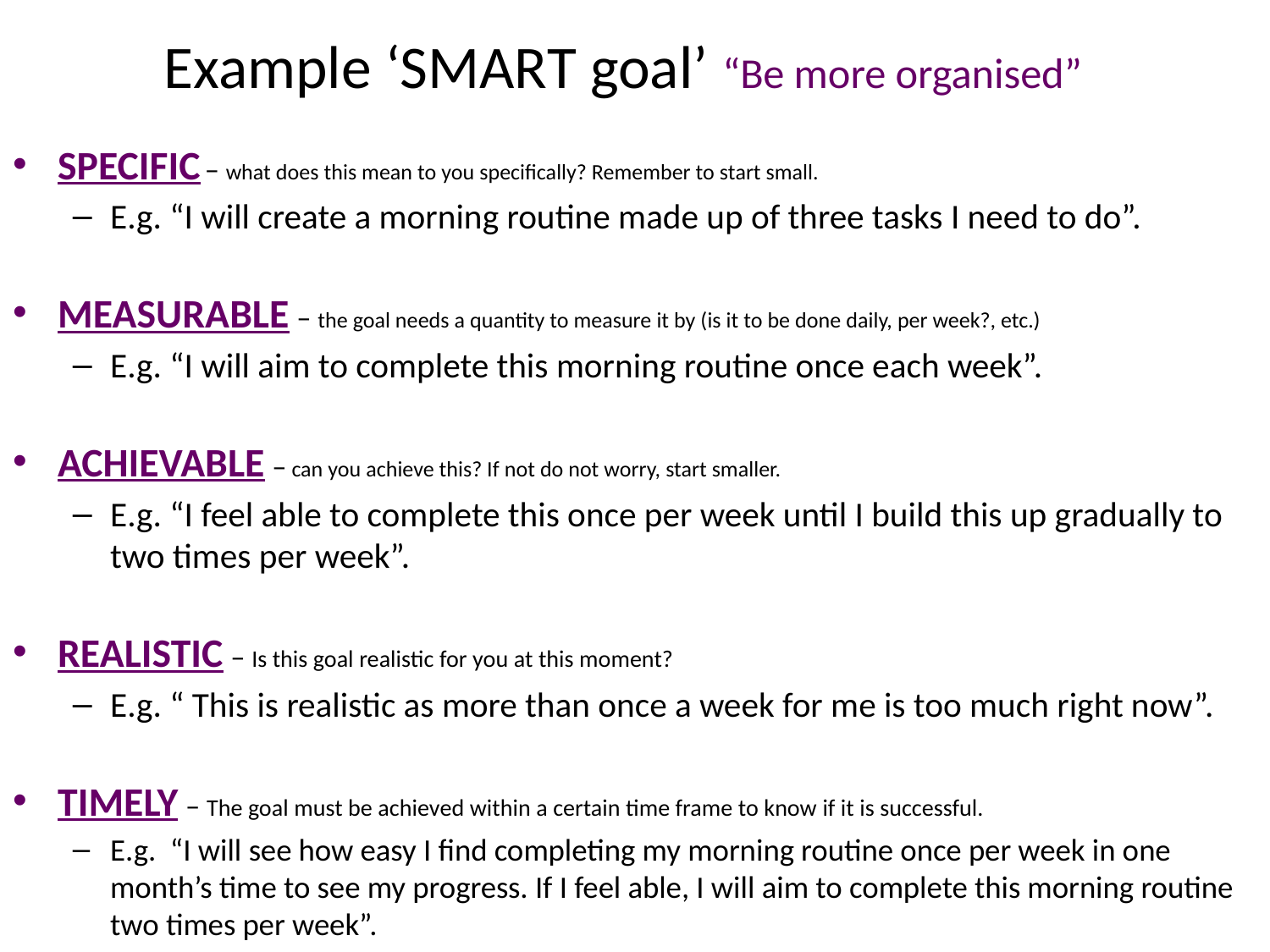

# Example ‘SMART goal’ “Be more organised”

SPECIFIC – what does this mean to you specifically? Remember to start small.
E.g. “I will create a morning routine made up of three tasks I need to do”.

MEASURABLE – the goal needs a quantity to measure it by (is it to be done daily, per week?, etc.)
E.g. “I will aim to complete this morning routine once each week”.

ACHIEVABLE – can you achieve this? If not do not worry, start smaller.
E.g. “I feel able to complete this once per week until I build this up gradually to two times per week”.

REALISTIC – Is this goal realistic for you at this moment?
E.g. “ This is realistic as more than once a week for me is too much right now”.

TIMELY – The goal must be achieved within a certain time frame to know if it is successful.
E.g.  “I will see how easy I find completing my morning routine once per week in one month’s time to see my progress. If I feel able, I will aim to complete this morning routine two times per week”.